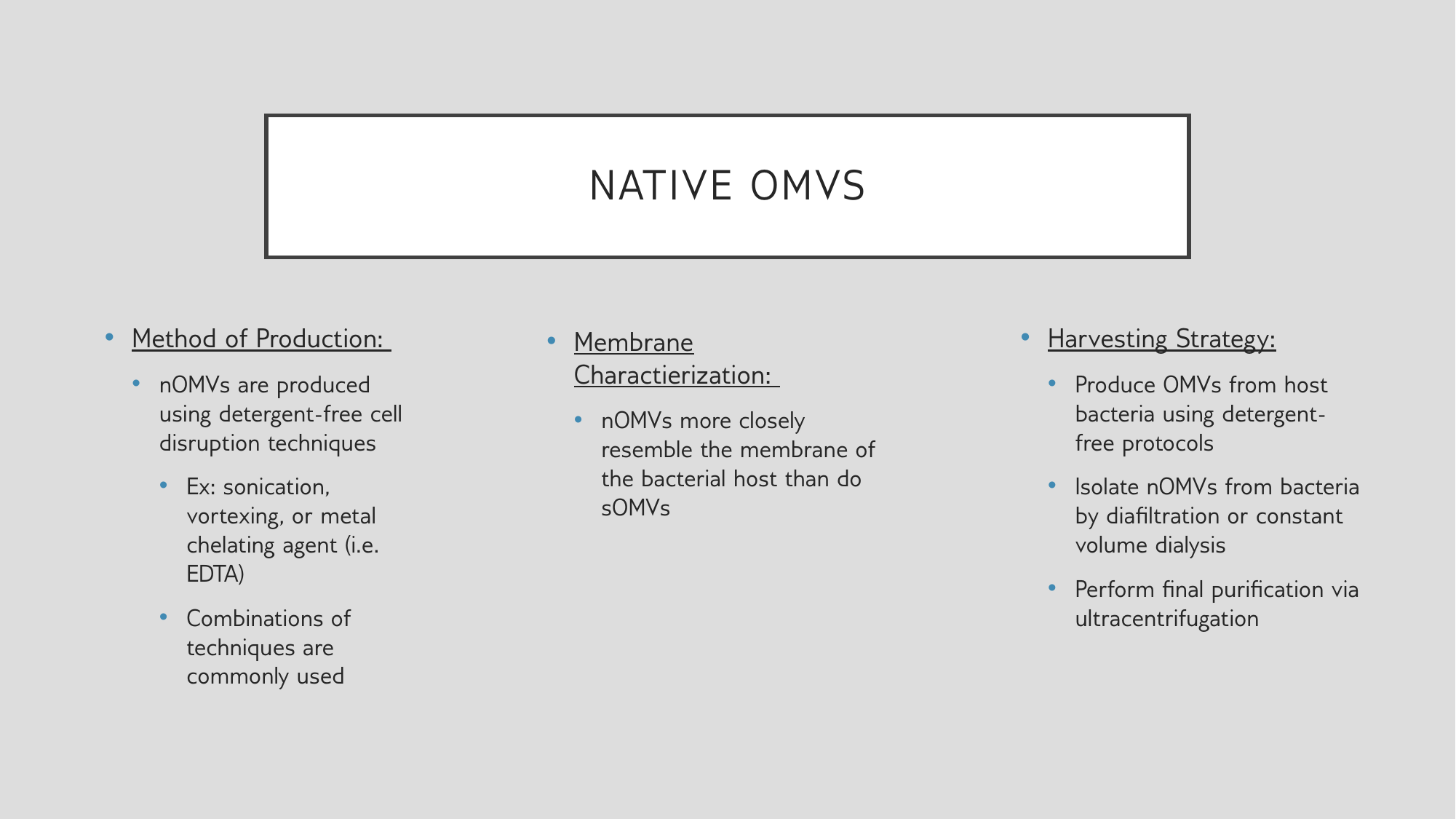

# Native OMVs
Method of Production:
nOMVs are produced using detergent-free cell disruption techniques
Ex: sonication, vortexing, or metal chelating agent (i.e. EDTA)
Combinations of techniques are commonly used
Harvesting Strategy:
Produce OMVs from host bacteria using detergent-free protocols
Isolate nOMVs from bacteria by diafiltration or constant volume dialysis
Perform final purification via ultracentrifugation
Membrane Charactierization:
nOMVs more closely resemble the membrane of the bacterial host than do sOMVs